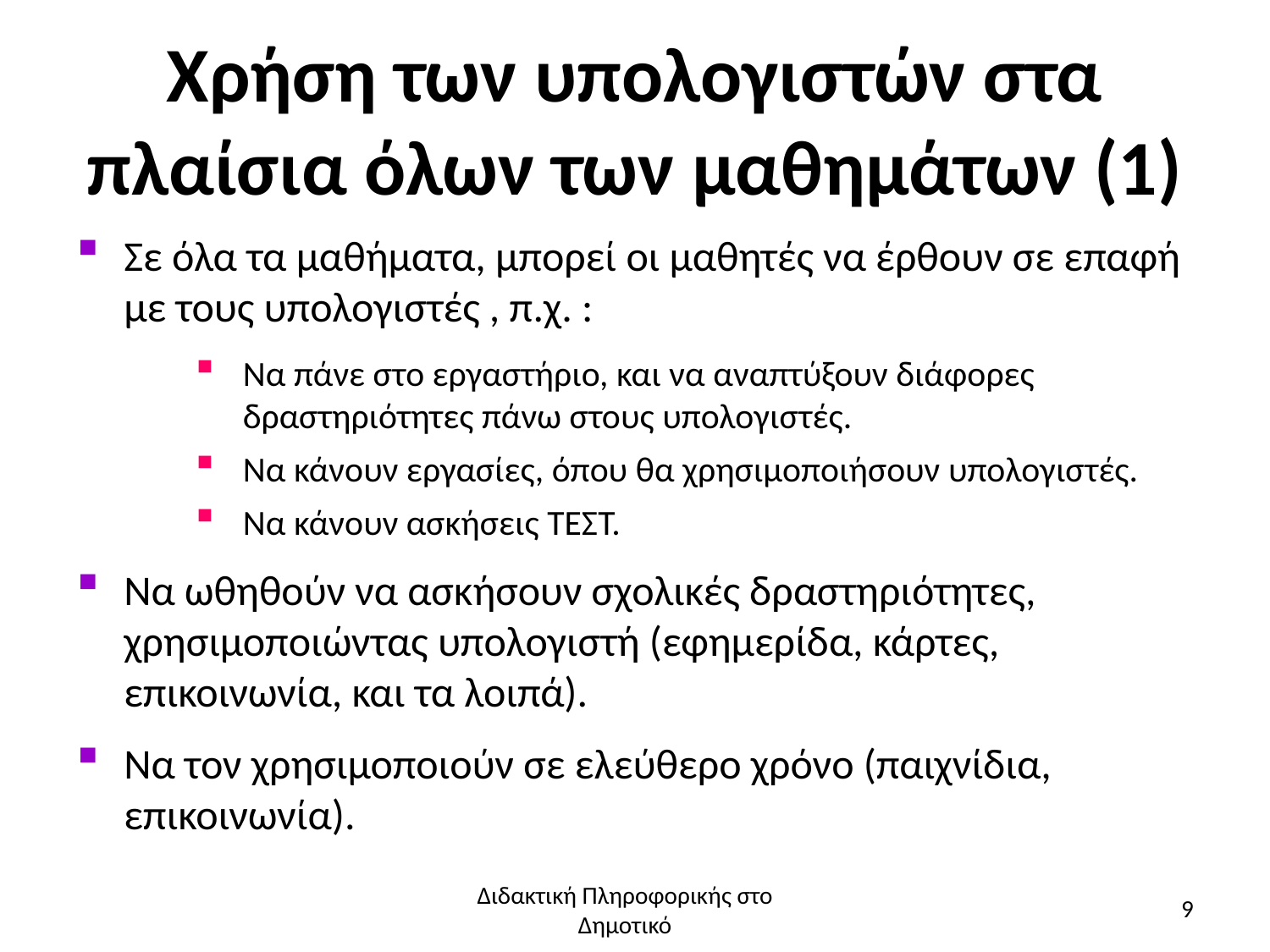

# Χρήση των υπολογιστών στα πλαίσια όλων των μαθημάτων (1)
Σε όλα τα μαθήματα, μπορεί οι μαθητές να έρθουν σε επαφή με τους υπολογιστές , π.χ. :
Να πάνε στο εργαστήριο, και να αναπτύξουν διάφορες δραστηριότητες πάνω στους υπολογιστές.
Να κάνουν εργασίες, όπου θα χρησιμοποιήσουν υπολογιστές.
Να κάνουν ασκήσεις ΤΕΣΤ.
Να ωθηθούν να ασκήσουν σχολικές δραστηριότητες, χρησιμοποιώντας υπολογιστή (εφημερίδα, κάρτες, επικοινωνία, και τα λοιπά).
Να τον χρησιμοποιούν σε ελεύθερο χρόνο (παιχνίδια, επικοινωνία).

Διδακτική Πληροφορικής στο Δημοτικό
9